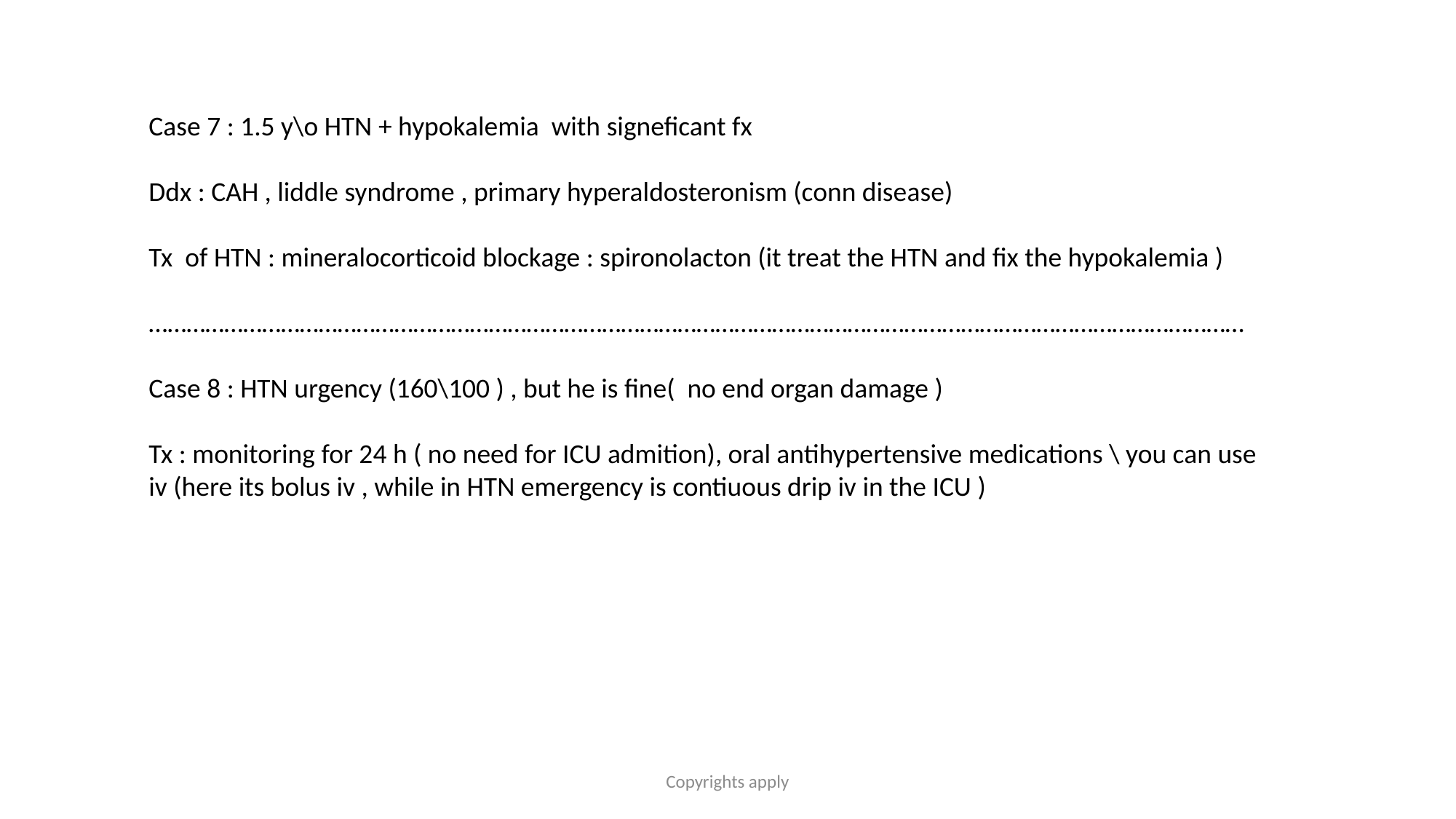

Case 7 : 1.5 y\o HTN + hypokalemia  with signeficant fx

Ddx : CAH , liddle syndrome , primary hyperaldosteronism (conn disease)

Tx  of HTN : mineralocorticoid blockage : spironolacton (it treat the HTN and fix the hypokalemia )

…………………………………………………………………………………………………………………………………………………………

Case 8 : HTN urgency (160\100 ) , but he is fine(  no end organ damage )

Tx : monitoring for 24 h ( no need for ICU admition), oral antihypertensive medications \ you can use iv (here its bolus iv , while in HTN emergency is contiuous drip iv in the ICU )

Copyrights apply